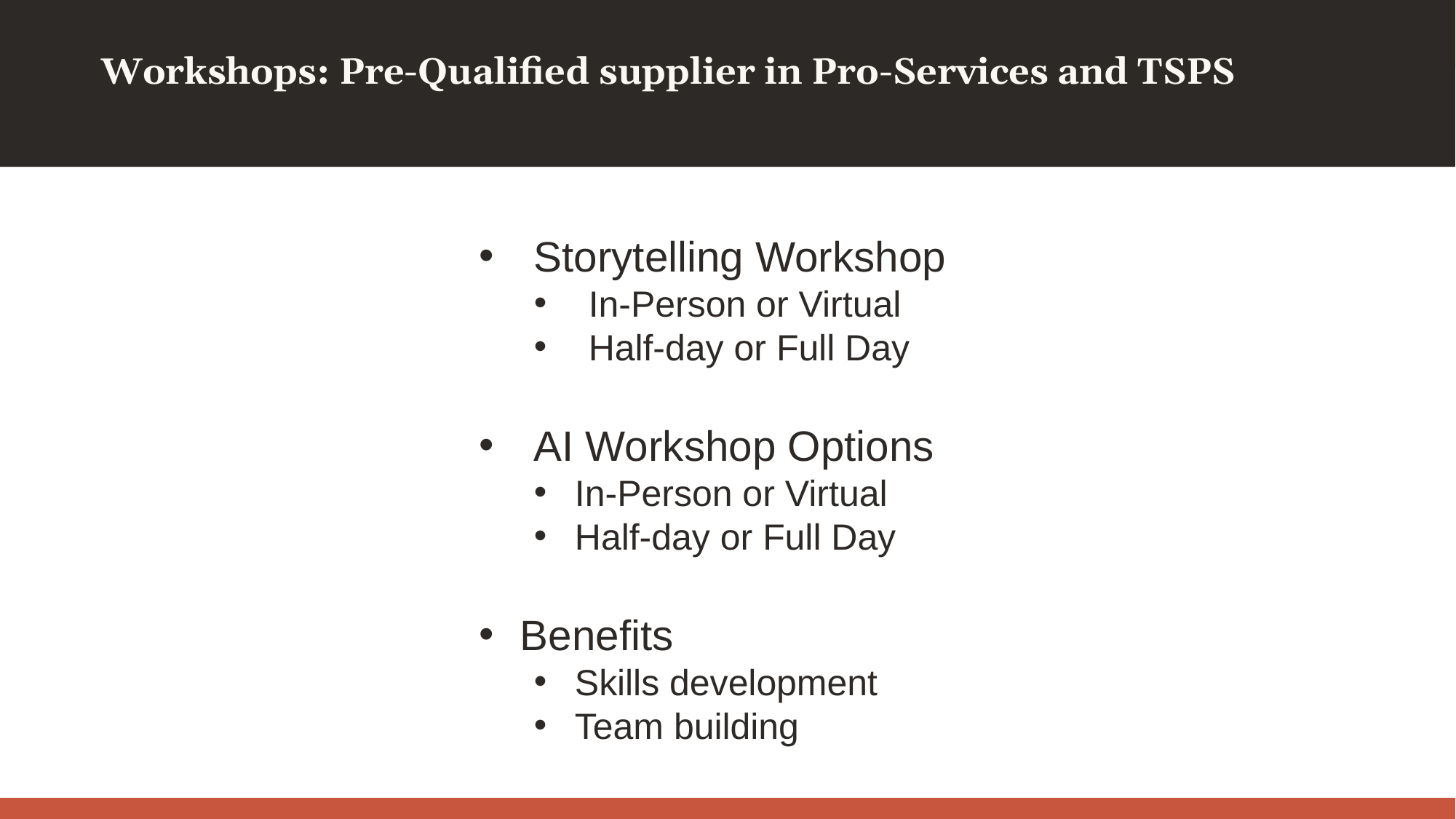

Workshops: Pre-Qualified supplier in Pro-Services and TSPS

Storytelling Workshop
In-Person or Virtual
Half-day or Full Day

AI Workshop Options
In-Person or Virtual
Half-day or Full Day

Benefits
Skills development
Team building